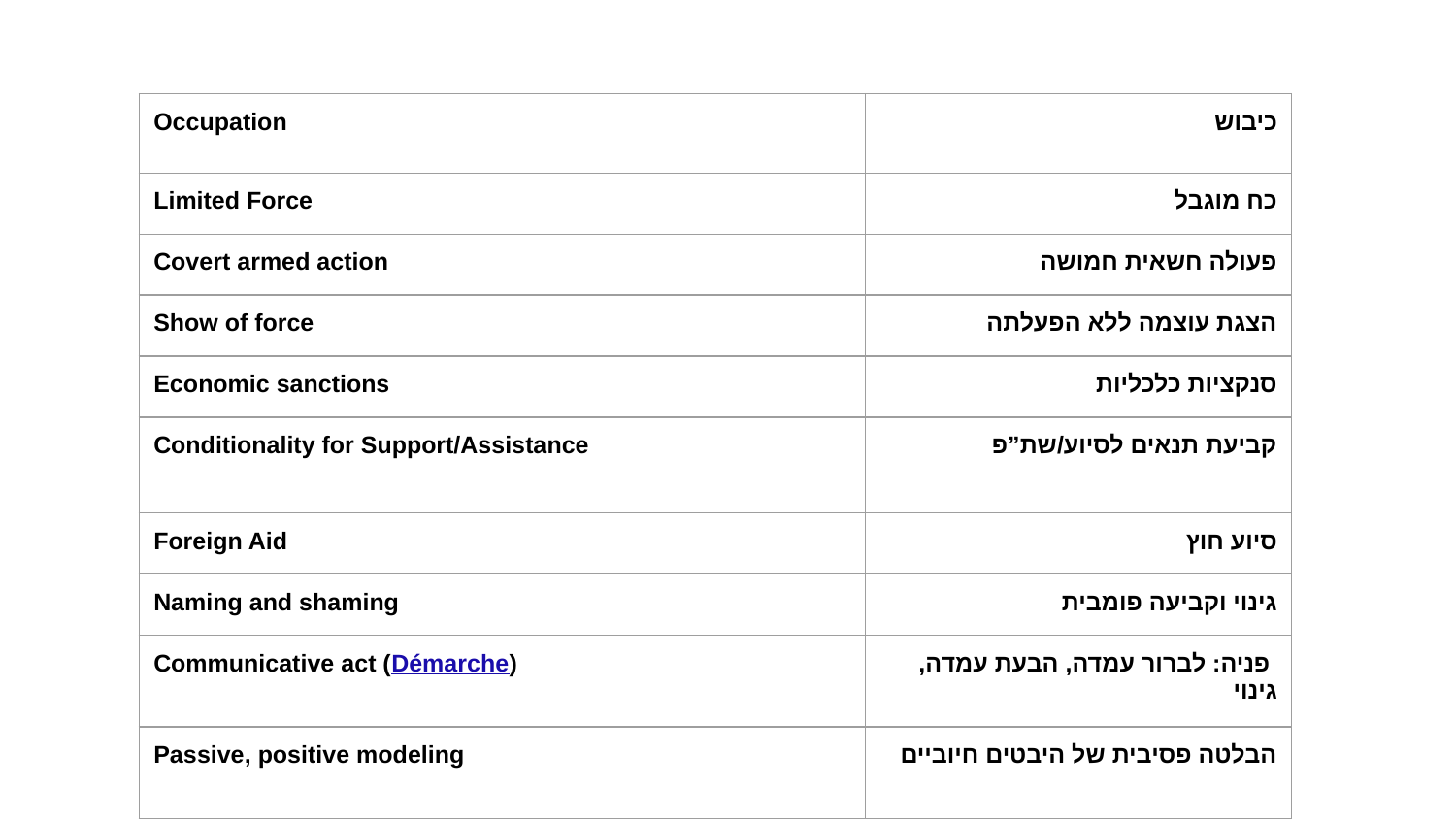

#
| Occupation | כיבוש |
| --- | --- |
| Limited Force | כח מוגבל |
| Covert armed action | פעולה חשאית חמושה |
| Show of force | הצגת עוצמה ללא הפעלתה |
| Economic sanctions | סנקציות כלכליות |
| Conditionality for Support/Assistance | קביעת תנאים לסיוע/שת”פ |
| Foreign Aid | סיוע חוץ |
| Naming and shaming | גינוי וקביעה פומבית |
| Communicative act (Démarche) | פניה: לברור עמדה, הבעת עמדה, גינוי |
| Passive, positive modeling | הבלטה פסיבית של היבטים חיוביים |